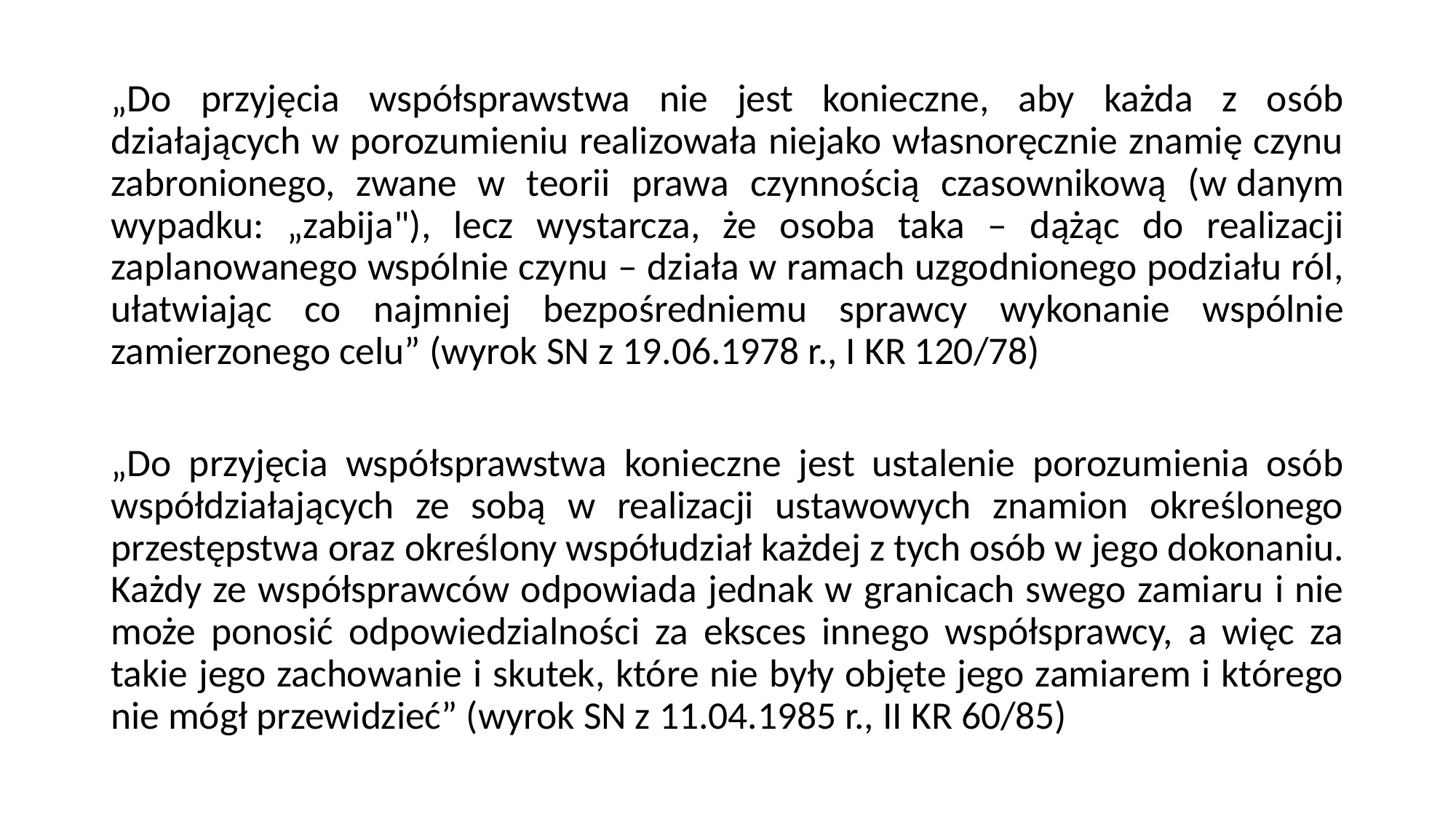

„Do przyjęcia współsprawstwa nie jest konieczne, aby każda z osób działających w porozumieniu realizowała niejako własnoręcznie znamię czynu zabronionego, zwane w teorii prawa czynnością czasownikową (w danym wypadku: „zabija"), lecz wystarcza, że osoba taka – dążąc do realizacji zaplanowanego wspólnie czynu – działa w ramach uzgodnionego podziału ról, ułatwiając co najmniej bezpośredniemu sprawcy wykonanie wspólnie zamierzonego celu” (wyrok SN z 19.06.1978 r., I KR 120/78)

„Do przyjęcia współsprawstwa konieczne jest ustalenie porozumienia osób współdziałających ze sobą w realizacji ustawowych znamion określonego przestępstwa oraz określony współudział każdej z tych osób w jego dokonaniu. Każdy ze współsprawców odpowiada jednak w granicach swego zamiaru i nie może ponosić odpowiedzialności za eksces innego współsprawcy, a więc za takie jego zachowanie i skutek, które nie były objęte jego zamiarem i którego nie mógł przewidzieć” (wyrok SN z 11.04.1985 r., II KR 60/85)